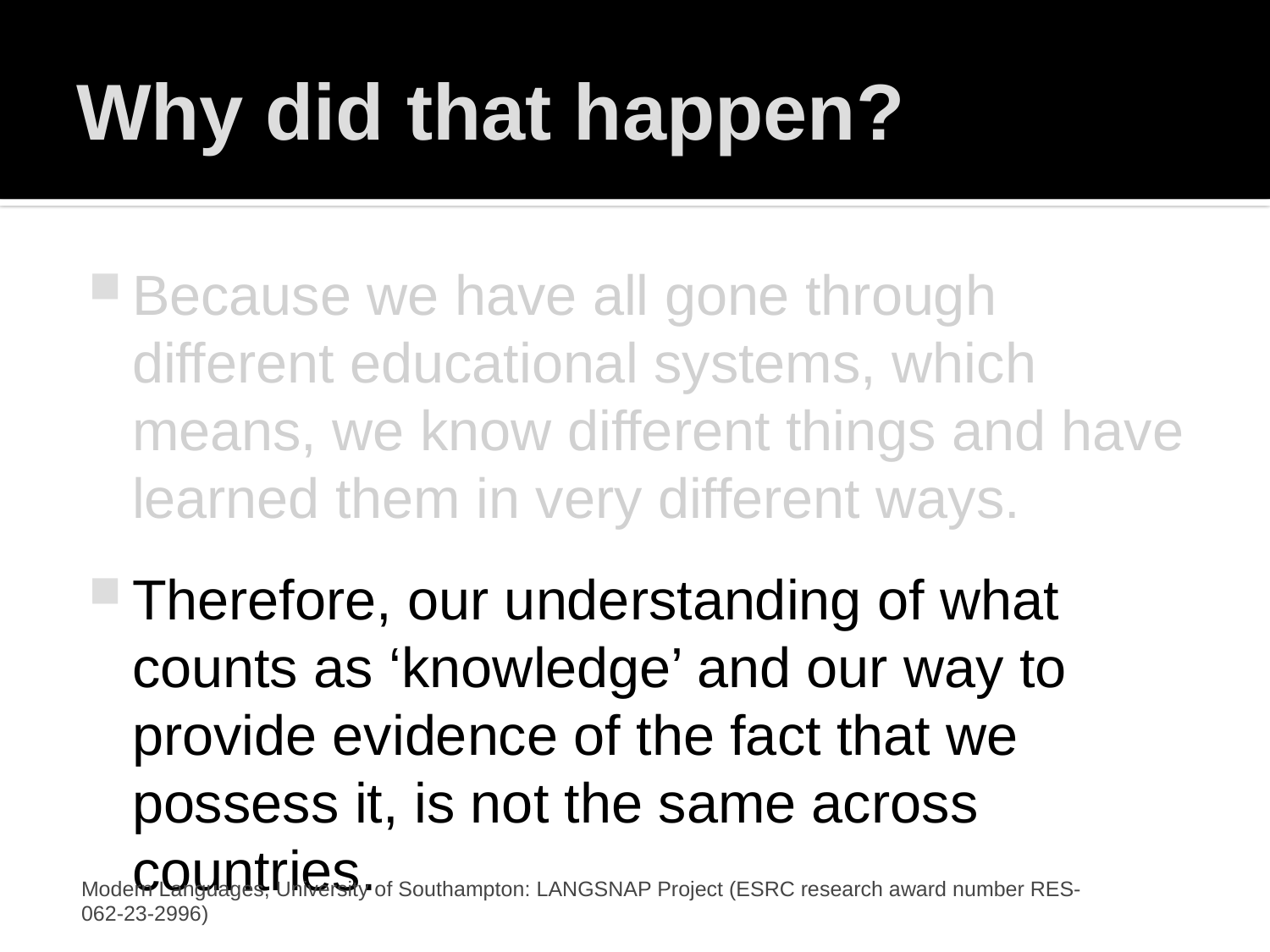

# Why did that happen?
Because we have all gone through different educational systems, which means, we know different things and have learned them in very different ways.

Therefore, our understanding of what counts as ‘knowledge’ and our way to provide evidence of the fact that we possess it, is not the same across countries.
Modern Languages, University of Southampton: LANGSNAP Project (ESRC research award number RES-062-23-2996)